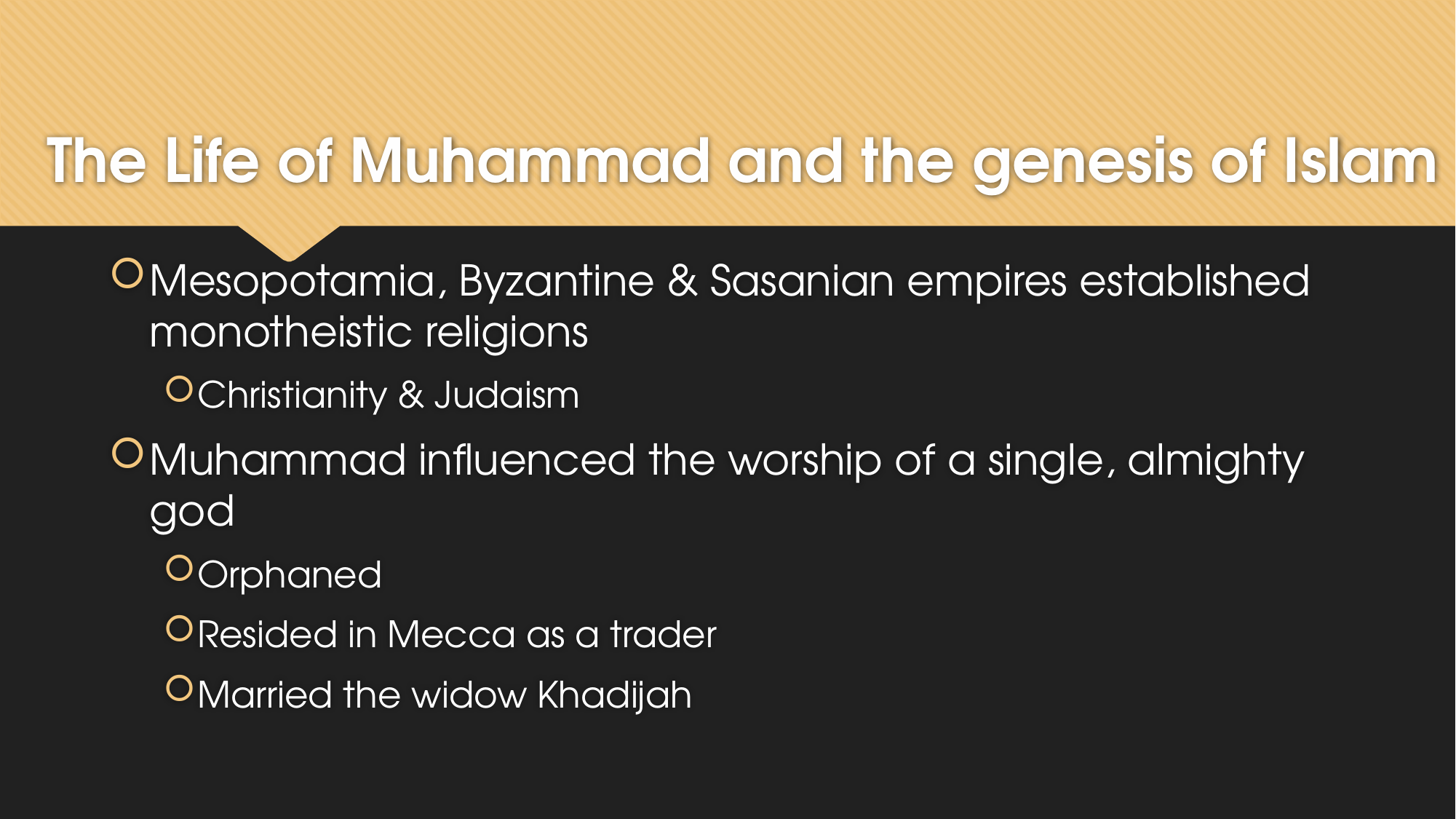

# The Life of Muhammad and the genesis of Islam
Mesopotamia, Byzantine & Sasanian empires established monotheistic religions​
Christianity & Judaism​
Muhammad influenced the worship of a single, almighty god​
Orphaned​
Resided in Mecca as a trader
Married the widow Khadijah